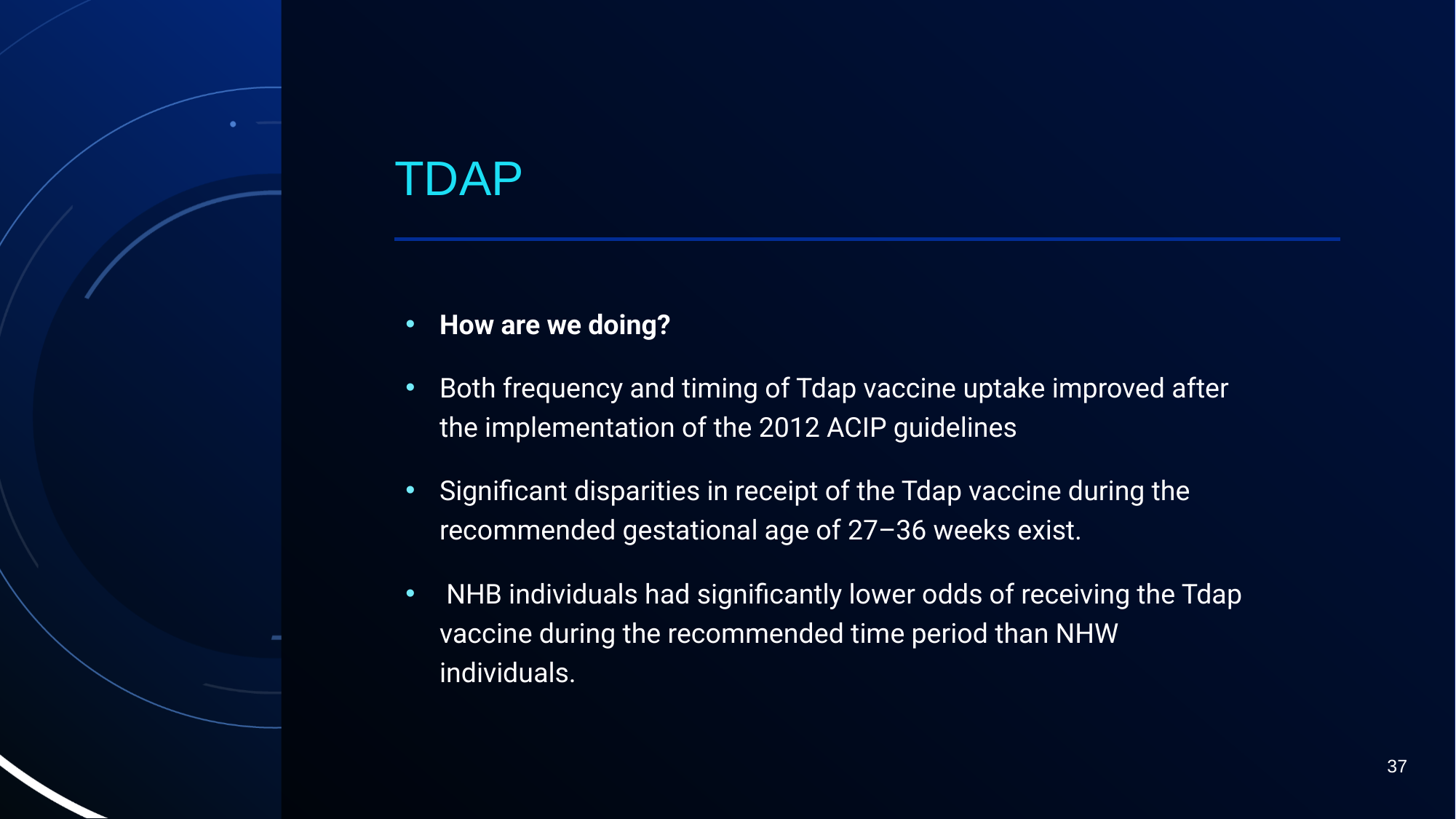

# Tdap
How are we doing?
Both frequency and timing of Tdap vaccine uptake improved after the implementation of the 2012 ACIP guidelines
Significant disparities in receipt of the Tdap vaccine during the recommended gestational age of 27–36 weeks exist.
 NHB individuals had significantly lower odds of receiving the Tdap vaccine during the recommended time period than NHW individuals.
37